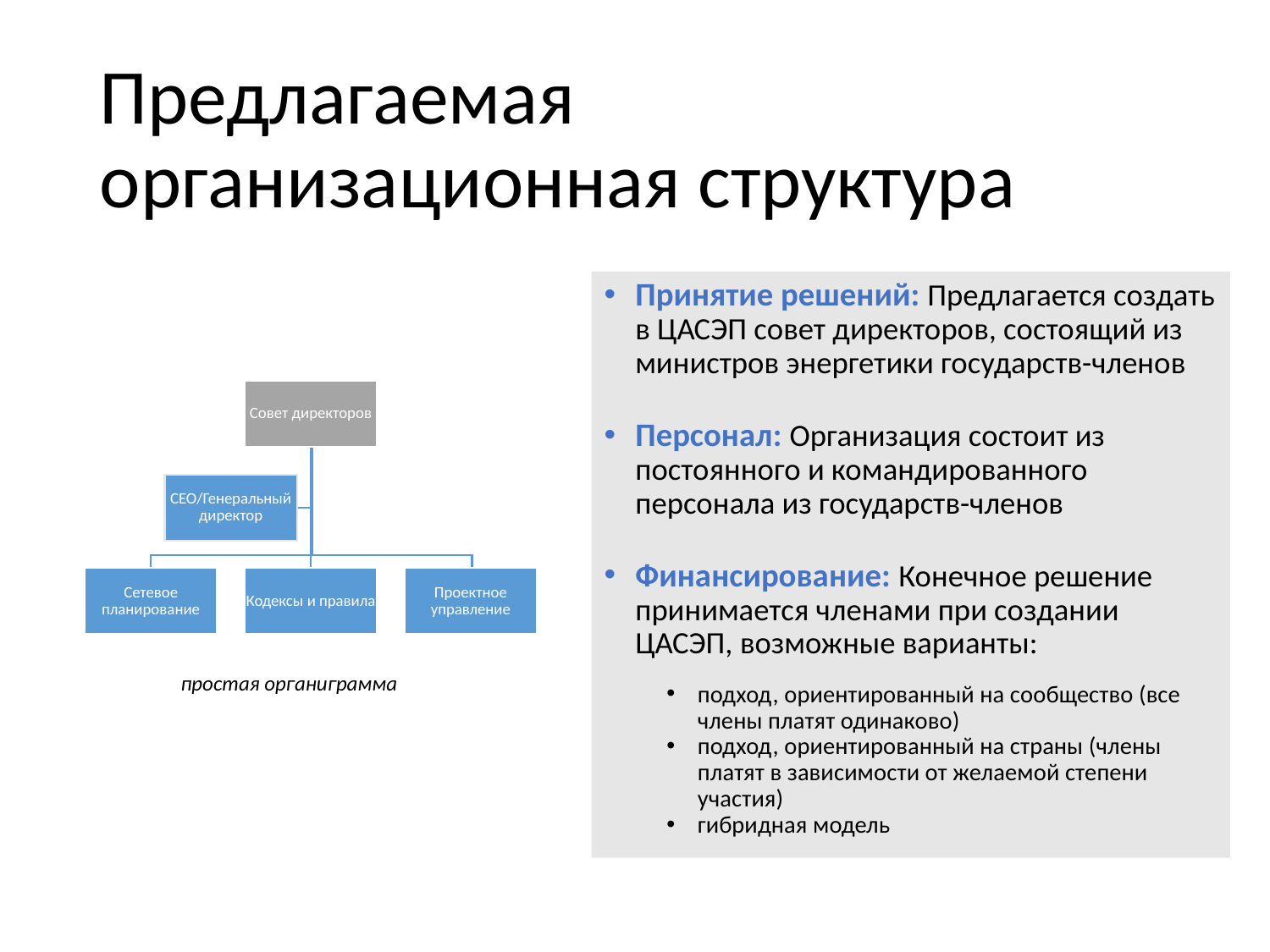

Предлагаемая организационная структура
Принятие решений: Предлагается создать в ЦАСЭП совет директоров, состоящий из министров энергетики государств-членов
Персонал: Организация состоит из постоянного и командированного персонала из государств-членов
Финансирование: Конечное решение принимается членами при создании ЦАСЭП, возможные варианты:
подход, ориентированный на сообщество (все члены платят одинаково)
подход, ориентированный на страны (члены платят в зависимости от желаемой степени участия)
гибридная модель
Совет директоров
Сетевое планирование
Кодексы и правила
Проектное управление
СЕО/Генеральный директор
простая органиграмма